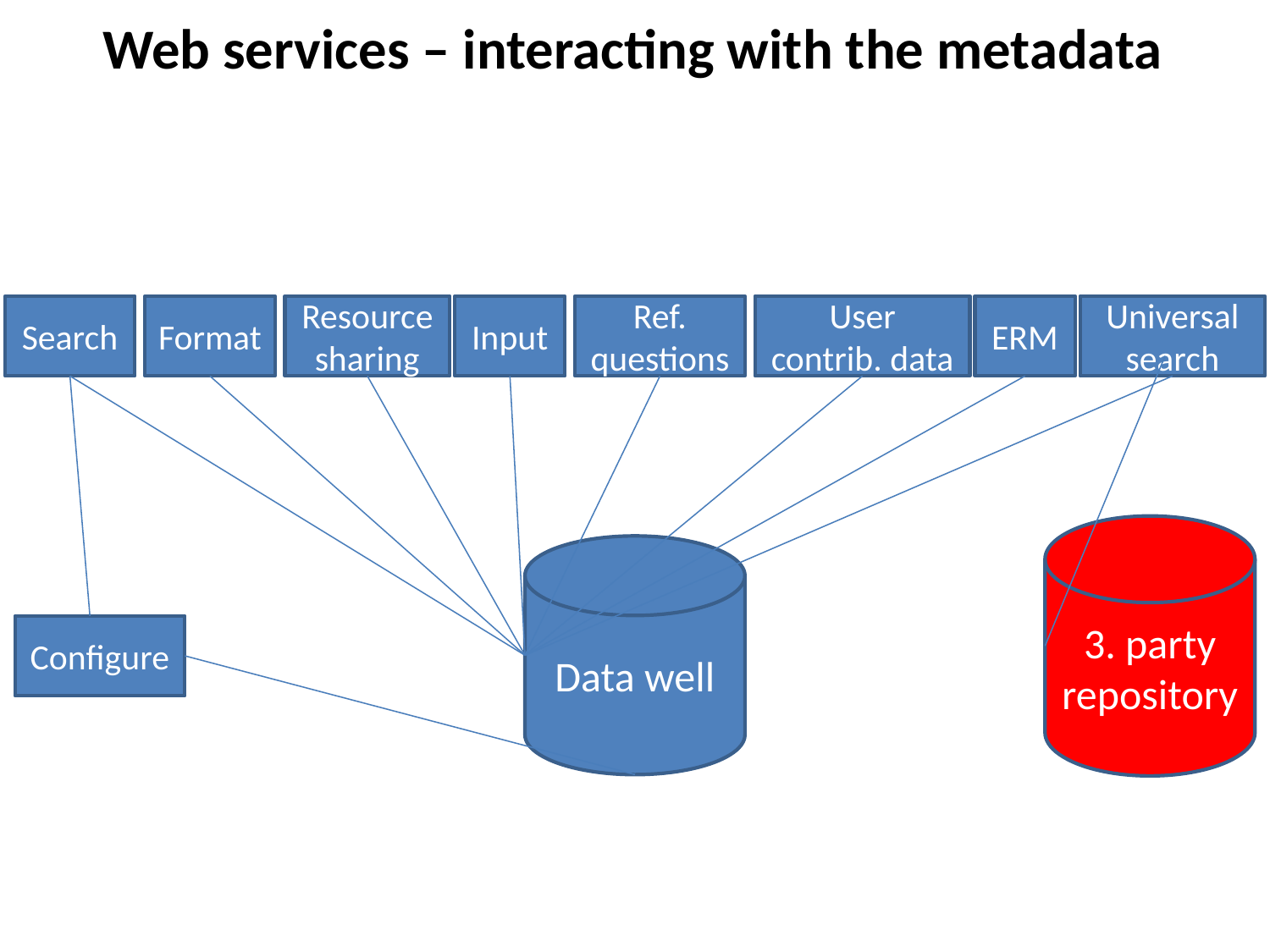

Web services – interacting with the metadata
Search
Format
Resource
sharing
Input
Ref.
questions
User
contrib. data
ERM
Universal
search
3. party repository
Data well
Configure